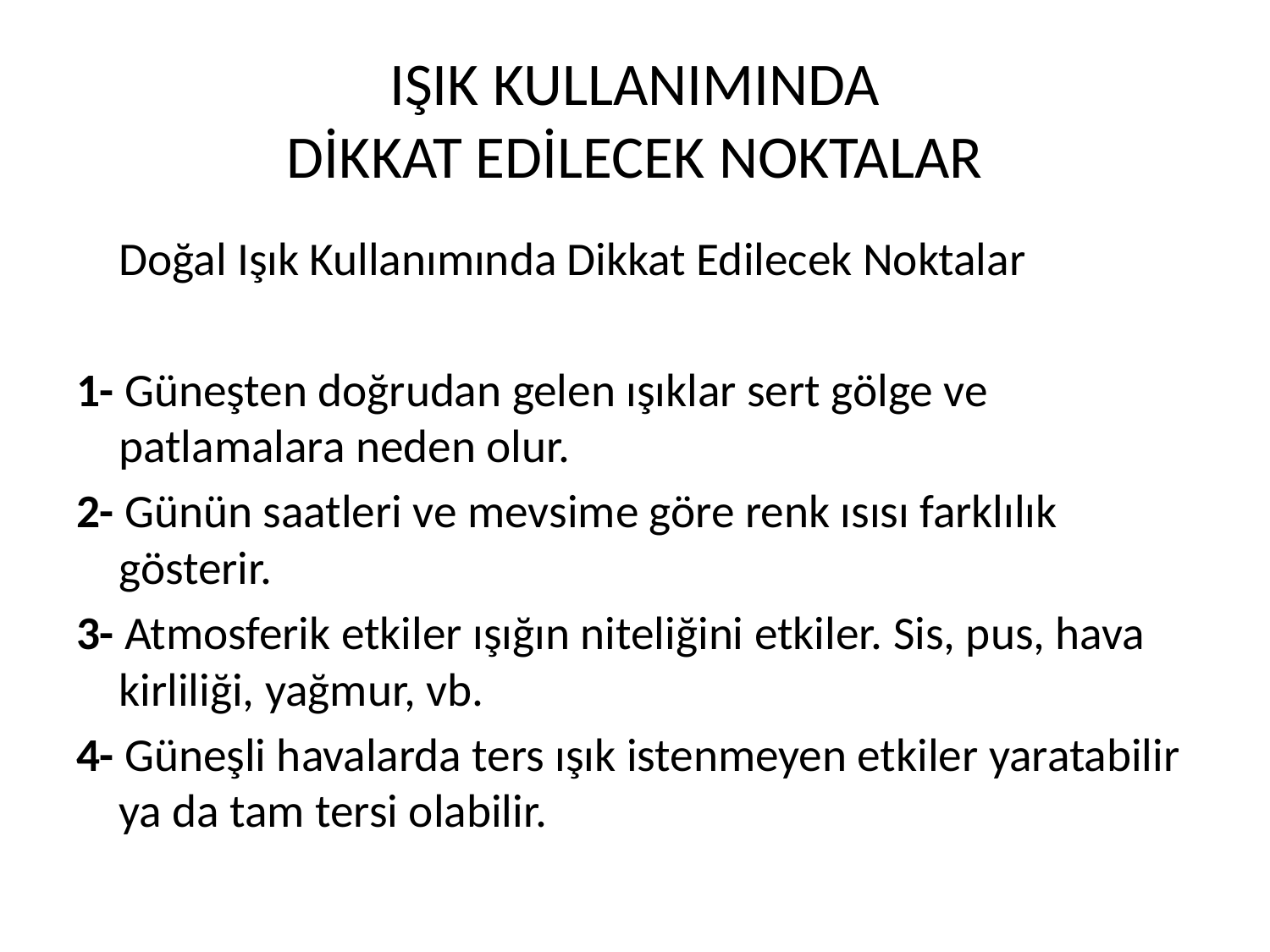

# IŞIK KULLANIMINDA DİKKAT EDİLECEK NOKTALAR
	Doğal Işık Kullanımında Dikkat Edilecek Noktalar

1- Güneşten doğrudan gelen ışıklar sert gölge ve patlamalara neden olur.
2- Günün saatleri ve mevsime göre renk ısısı farklılık gösterir.
3- Atmosferik etkiler ışığın niteliğini etkiler. Sis, pus, hava kirliliği, yağmur, vb.
4- Güneşli havalarda ters ışık istenmeyen etkiler yaratabilir ya da tam tersi olabilir.